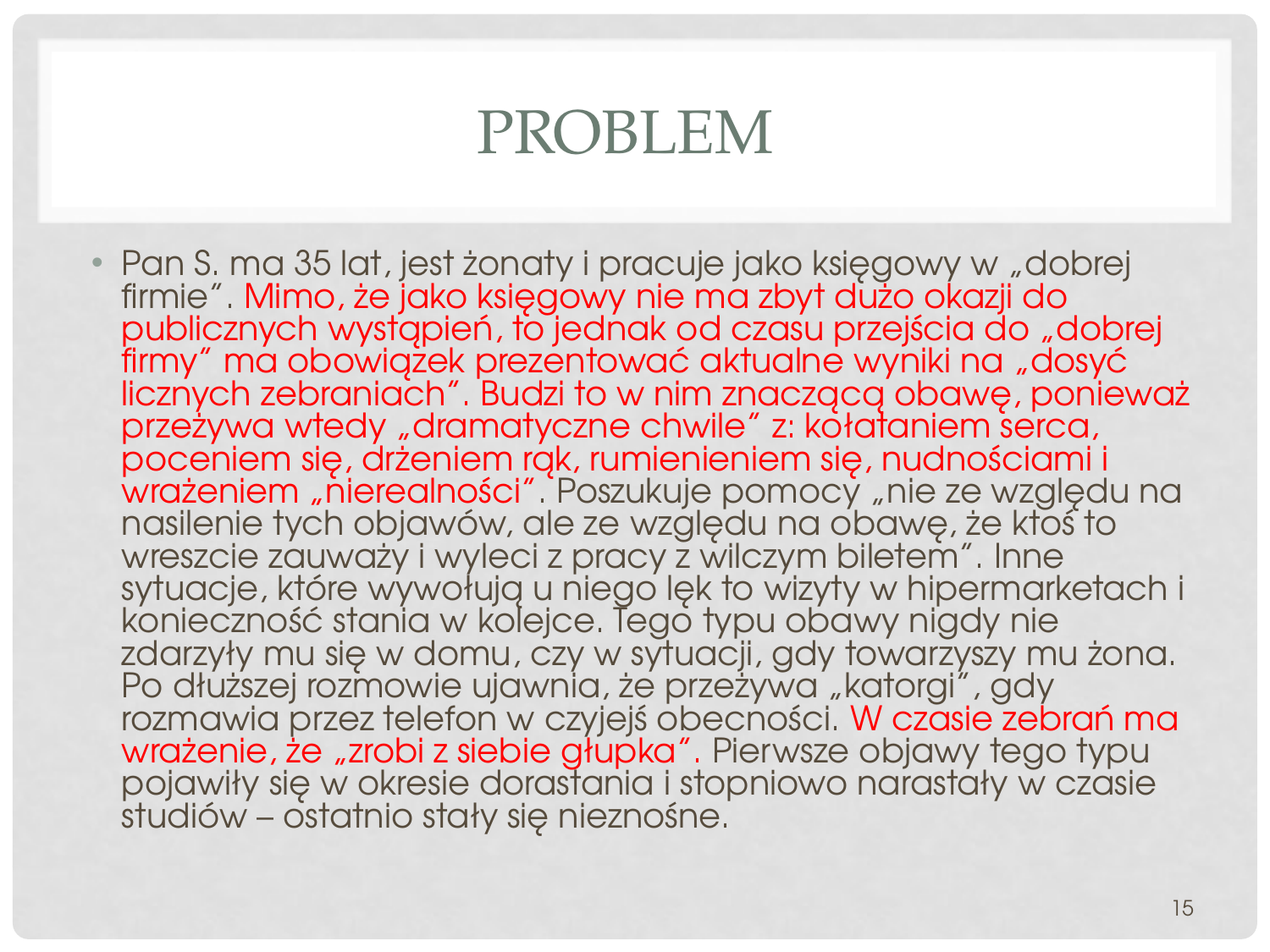

# Problem
Pan S. ma 35 lat, jest żonaty i pracuje jako księgowy w „dobrej firmie”. Mimo, że jako księgowy nie ma zbyt dużo okazji do publicznych wystąpień, to jednak od czasu przejścia do „dobrej firmy” ma obowiązek prezentować aktualne wyniki na „dosyć licznych zebraniach”. Budzi to w nim znaczącą obawę, ponieważ przeżywa wtedy „dramatyczne chwile” z: kołataniem serca, poceniem się, drżeniem rąk, rumienieniem się, nudnościami i wrażeniem „nierealności”. Poszukuje pomocy „nie ze względu na nasilenie tych objawów, ale ze względu na obawę, że ktoś to wreszcie zauważy i wyleci z pracy z wilczym biletem”. Inne sytuacje, które wywołują u niego lęk to wizyty w hipermarketach i konieczność stania w kolejce. Tego typu obawy nigdy nie zdarzyły mu się w domu, czy w sytuacji, gdy towarzyszy mu żona. Po dłuższej rozmowie ujawnia, że przeżywa „katorgi”, gdy rozmawia przez telefon w czyjejś obecności. W czasie zebrań ma wrażenie, że „zrobi z siebie głupka”. Pierwsze objawy tego typu pojawiły się w okresie dorastania i stopniowo narastały w czasie studiów – ostatnio stały się nieznośne.
15